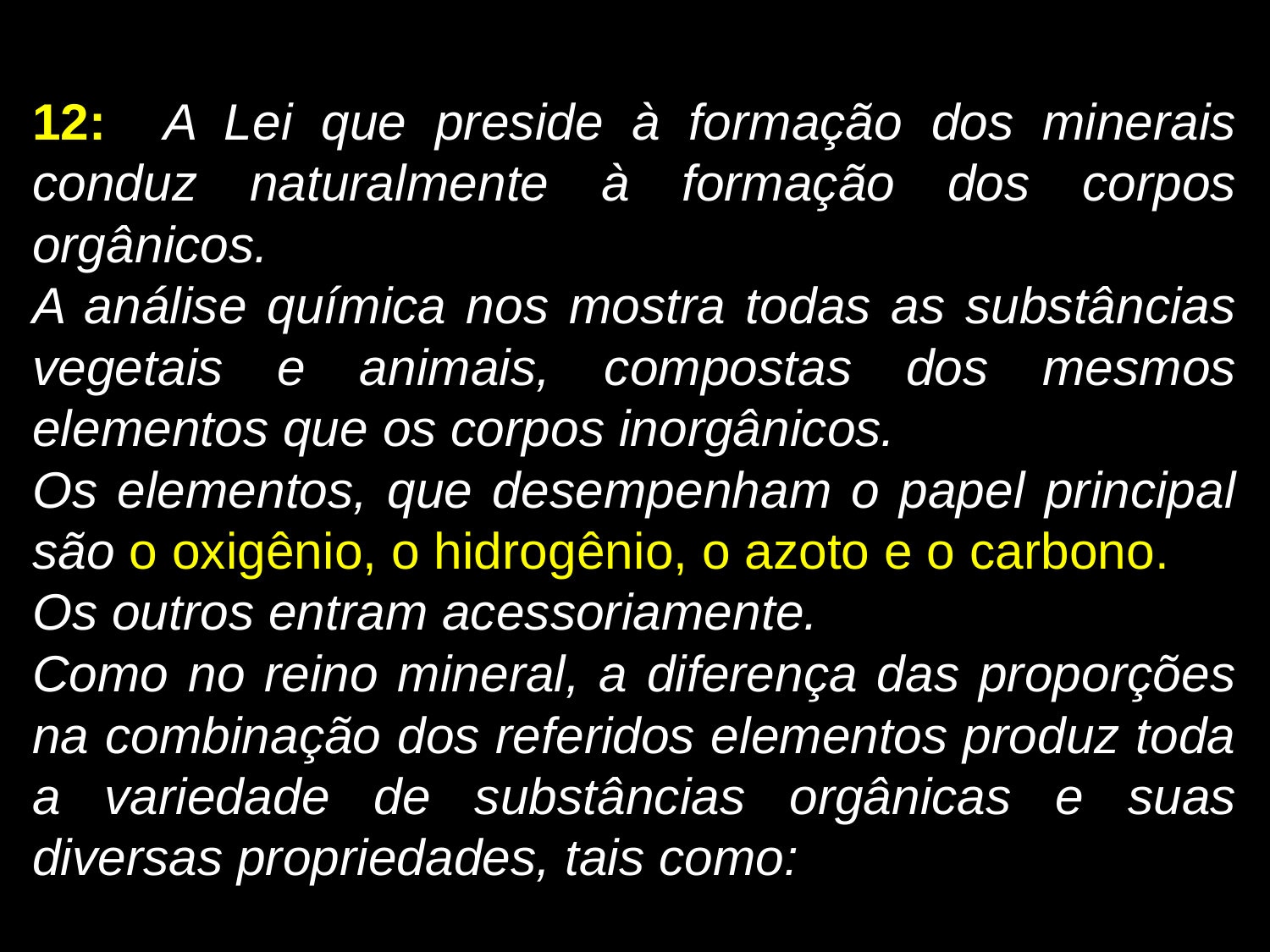

12:  A Lei que preside à formação dos minerais conduz naturalmente à formação dos corpos orgânicos.
A análise química nos mostra todas as substâncias vegetais e animais, compostas dos mesmos elementos que os corpos inorgânicos.
Os elementos, que desempenham o papel principal são o oxigênio, o hidrogênio, o azoto e o carbono.
Os outros entram acessoriamente.
Como no reino mineral, a diferença das proporções na combinação dos referidos elementos produz toda a variedade de substâncias orgânicas e suas diversas propriedades, tais como: